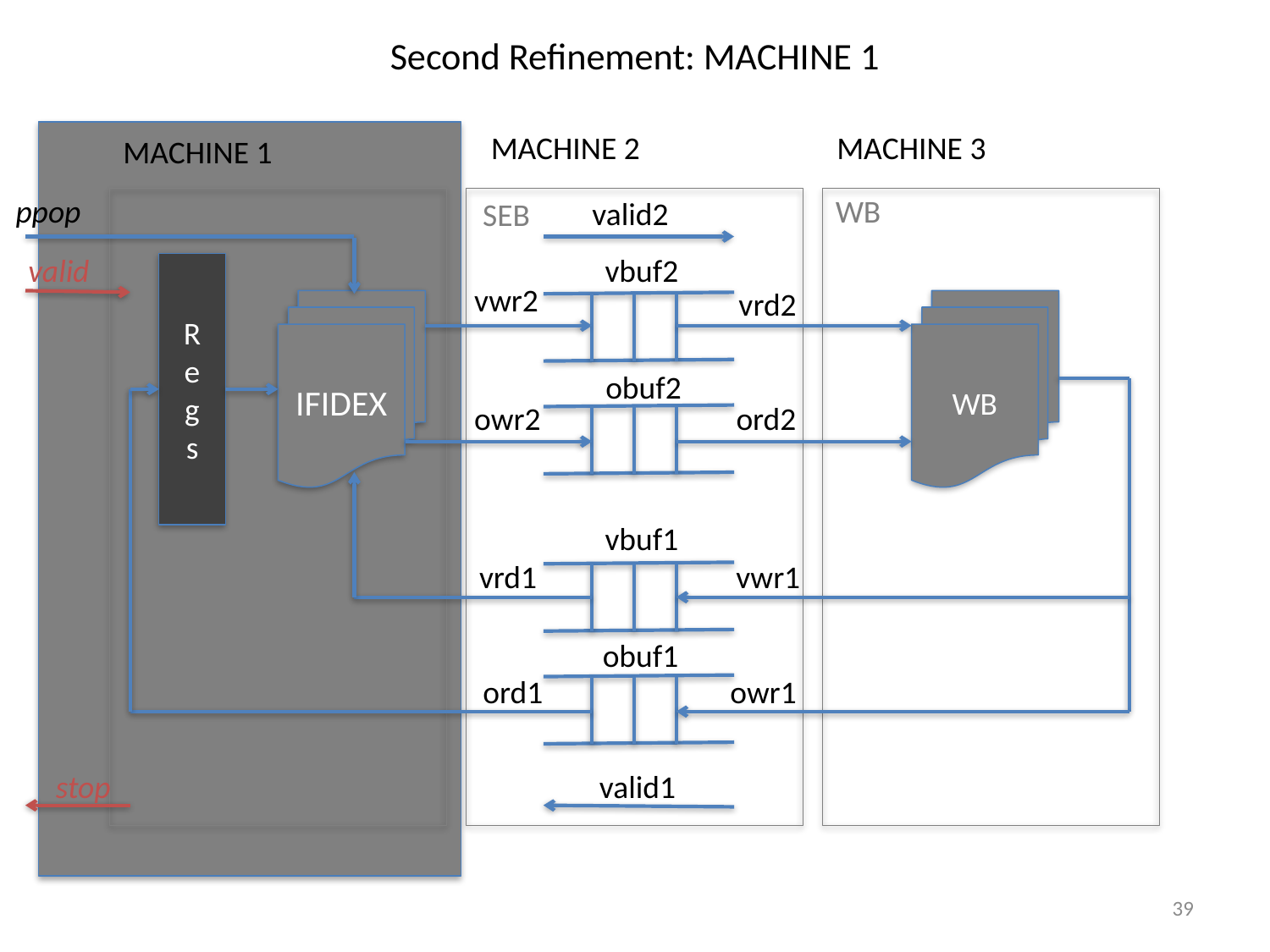

# Second Refinement: MACHINE 1

MACHINE 2
MACHINE 3
MACHINE 1
ppop
WB
IFIDEX
valid2

SEB

valid
vbuf2
R
e
g
s
vwr2
vrd2
IFIDEX
WB
obuf2
owr2
ord2
vbuf1
vrd1
vwr1
obuf1
ord1
owr1
stop
valid1
39